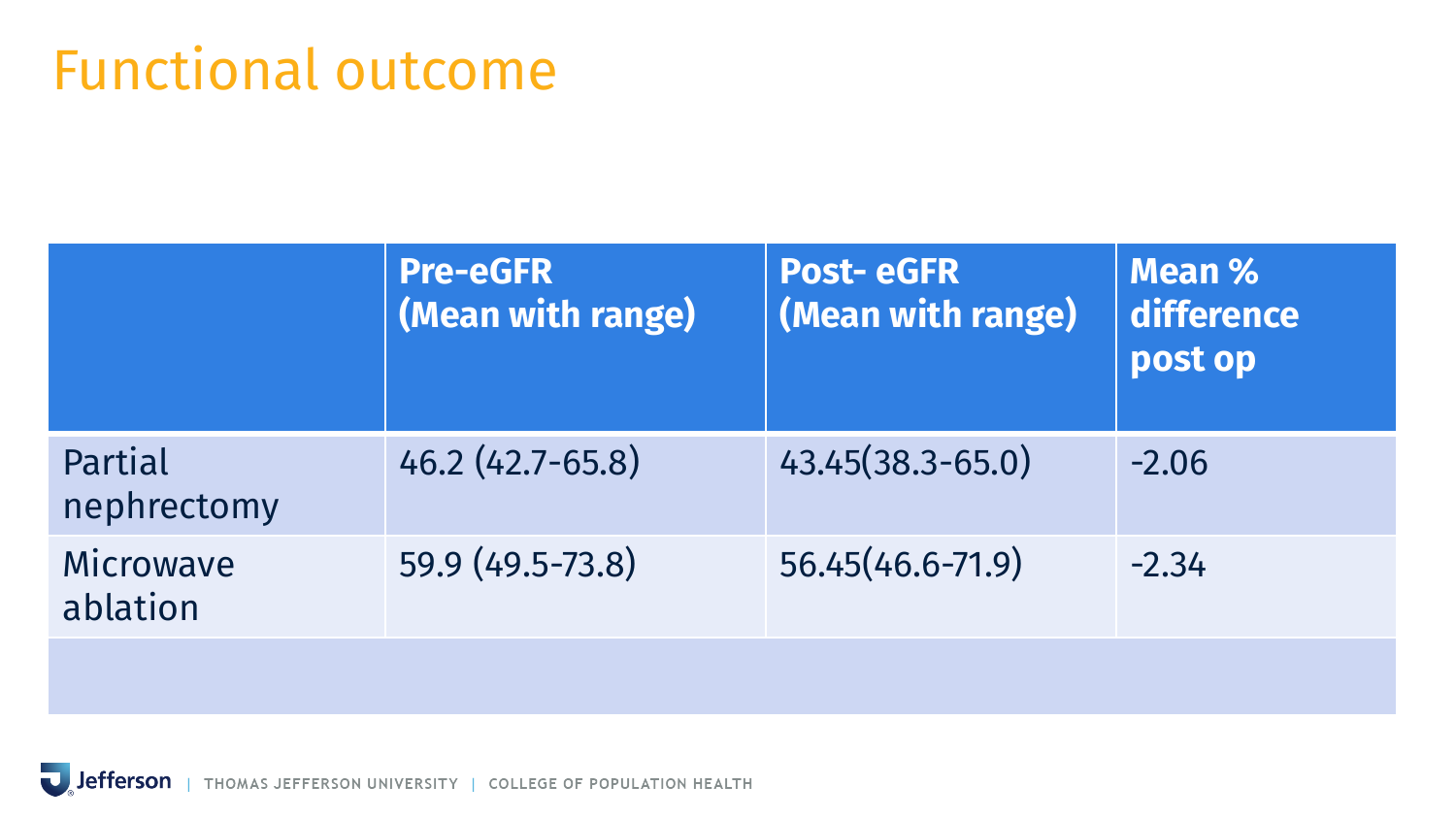

# Functional outcome

|  | Pre-eGFR (Mean with range) | Post- eGFR (Mean with range) | Mean % difference post op |
| --- | --- | --- | --- |
| Partial nephrectomy | 46.2 (42.7-65.8) | 43.45(38.3-65.0) | -2.06 |
| Microwave ablation | 59.9 (49.5-73.8) | 56.45(46.6-71.9) | -2.34 |
|  |  |  |  |